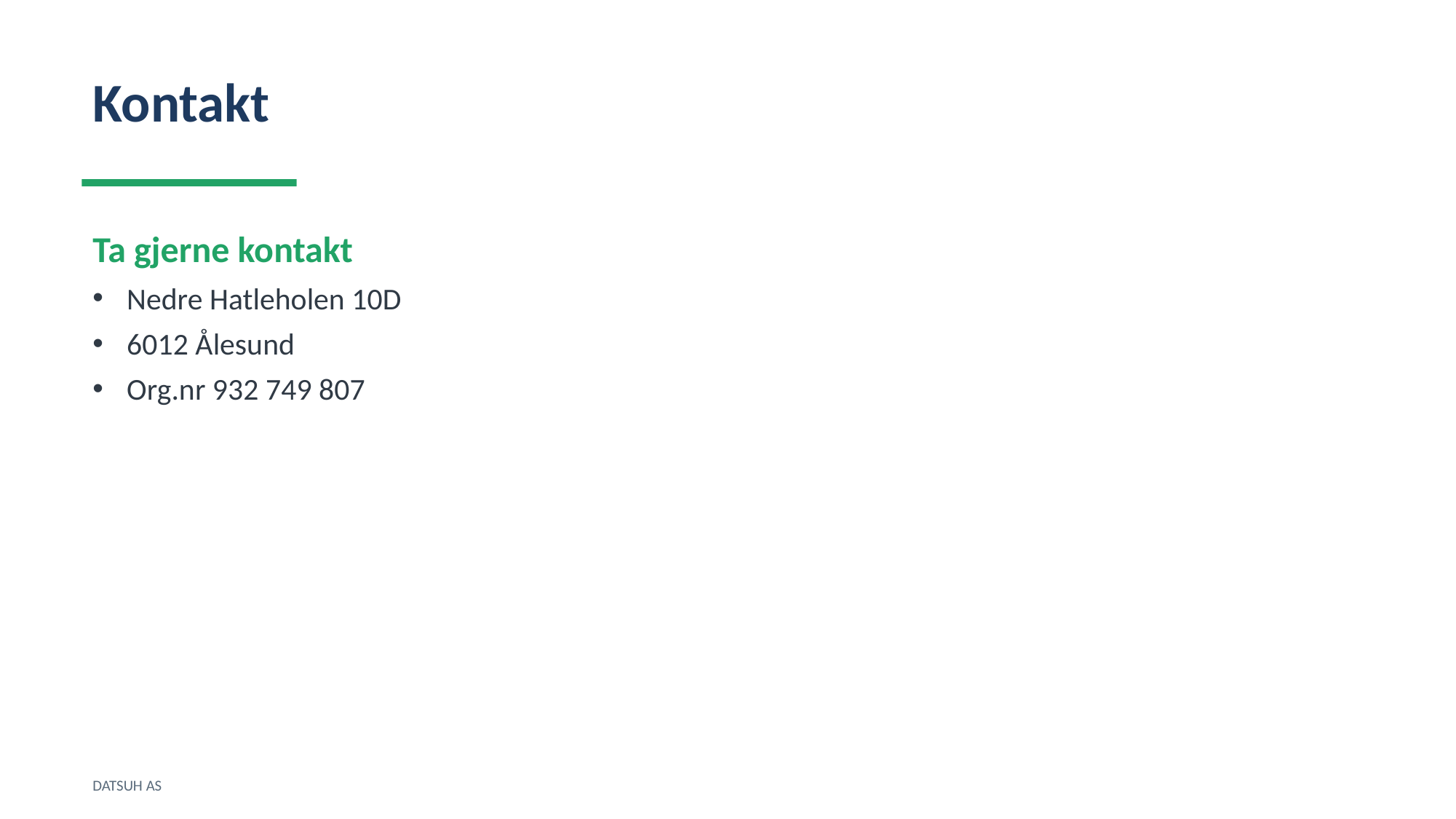

Kontakt

Ta gjerne kontakt
Nedre Hatleholen 10D
6012 Ålesund
Org.nr 932 749 807
DATSUH AS